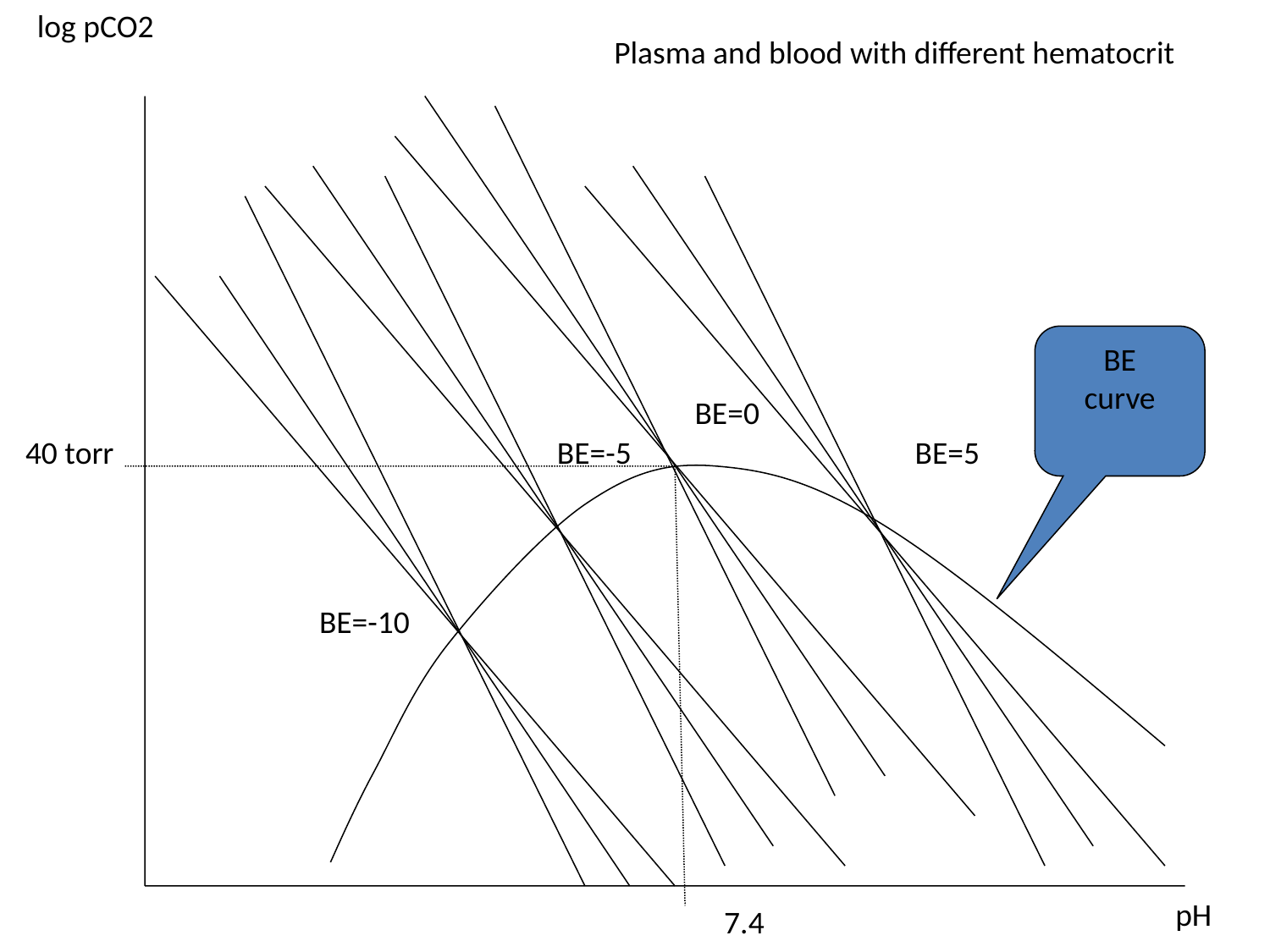

log pCO2
Plasma and blood with different hematocrit

BE
curve
BE=0
40 torr
BE=-5
BE=5

BE=-10

pH
7.4